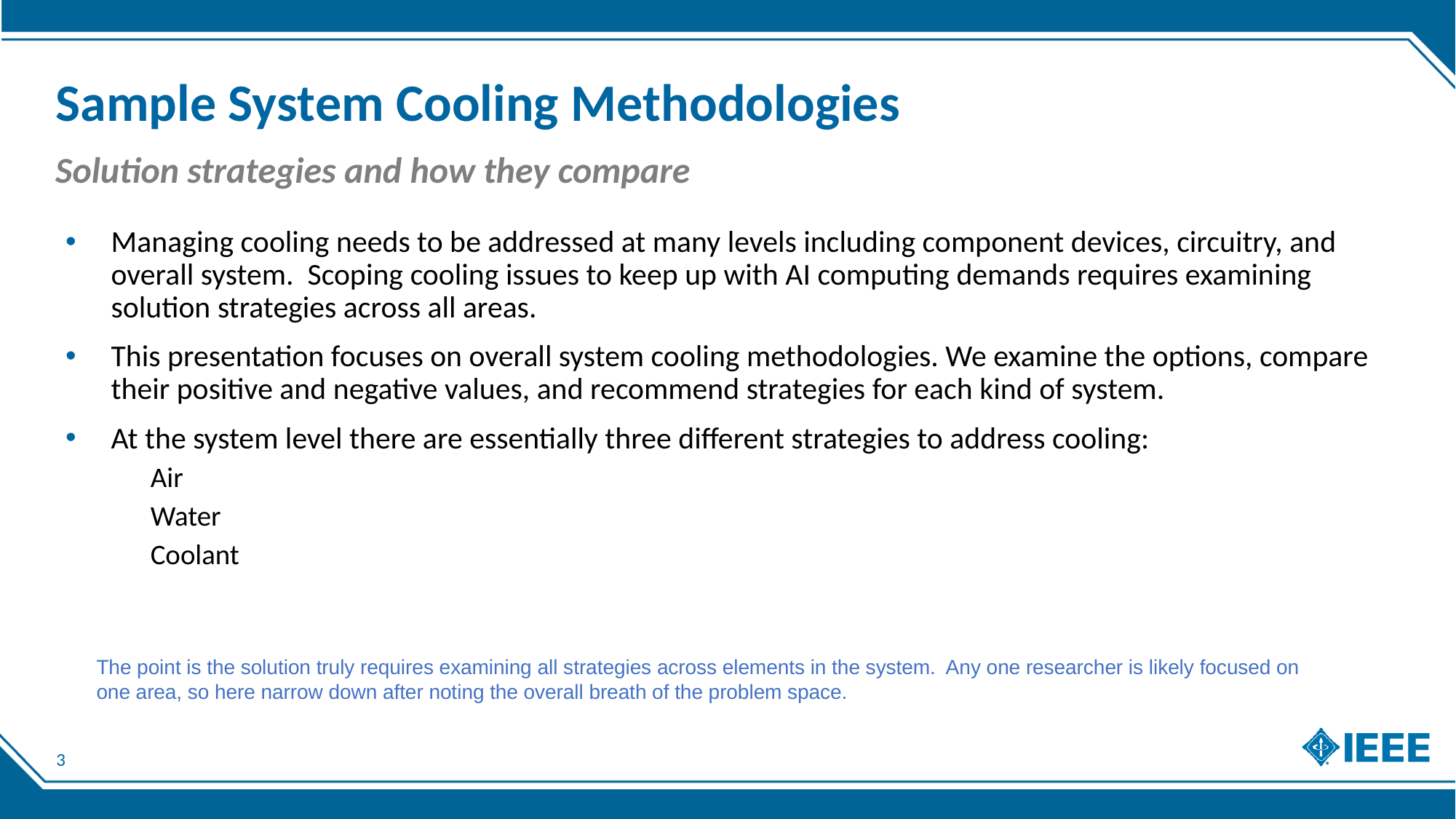

# Sample System Cooling Methodologies
Solution strategies and how they compare
Managing cooling needs to be addressed at many levels including component devices, circuitry, and overall system.  Scoping cooling issues to keep up with AI computing demands requires examining solution strategies across all areas.
This presentation focuses on overall system cooling methodologies. We examine the options, compare their positive and negative values, and recommend strategies for each kind of system.
At the system level there are essentially three different strategies to address cooling:
Air
Water
Coolant
The point is the solution truly requires examining all strategies across elements in the system.  Any one researcher is likely focused on one area, so here narrow down after noting the overall breath of the problem space.